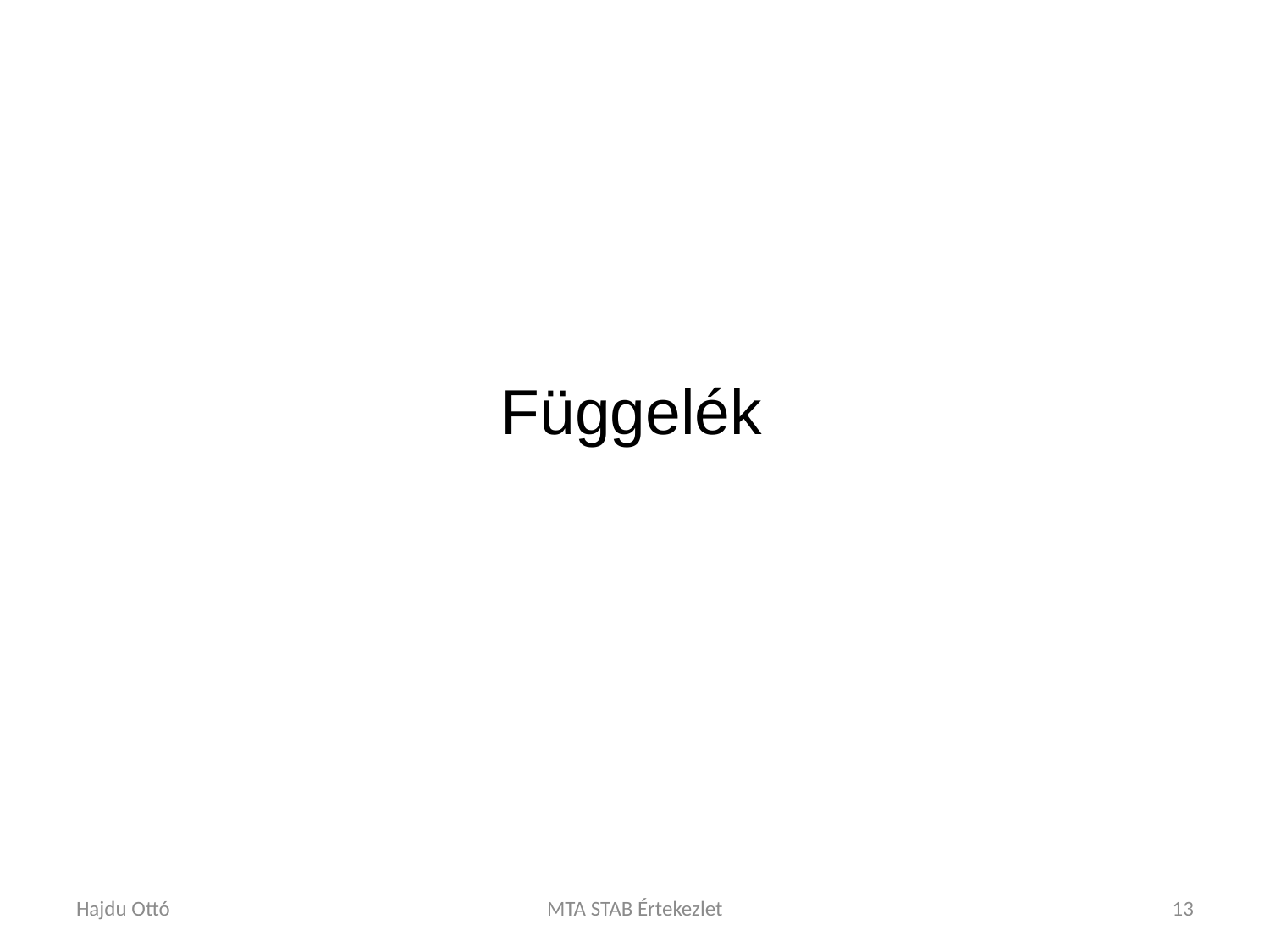

# Függelék

Hajdu Ottó
MTA STAB Értekezlet
13